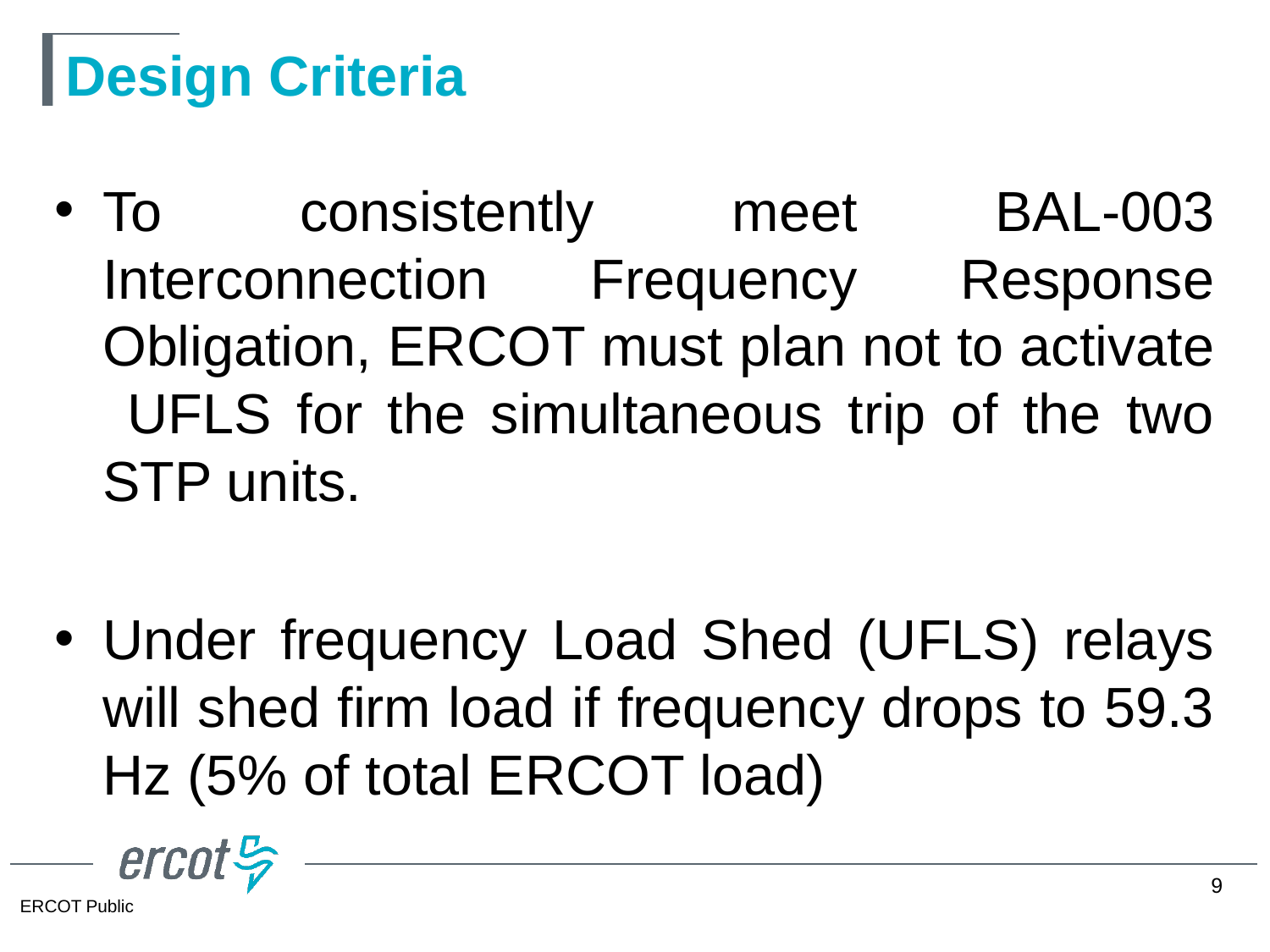

# Design Criteria
To consistently meet BAL-003 Interconnection Frequency Response Obligation, ERCOT must plan not to activate  UFLS for the simultaneous trip of the two STP units.

Under frequency Load Shed (UFLS) relays will shed firm load if frequency drops to 59.3 Hz (5% of total ERCOT load)

9